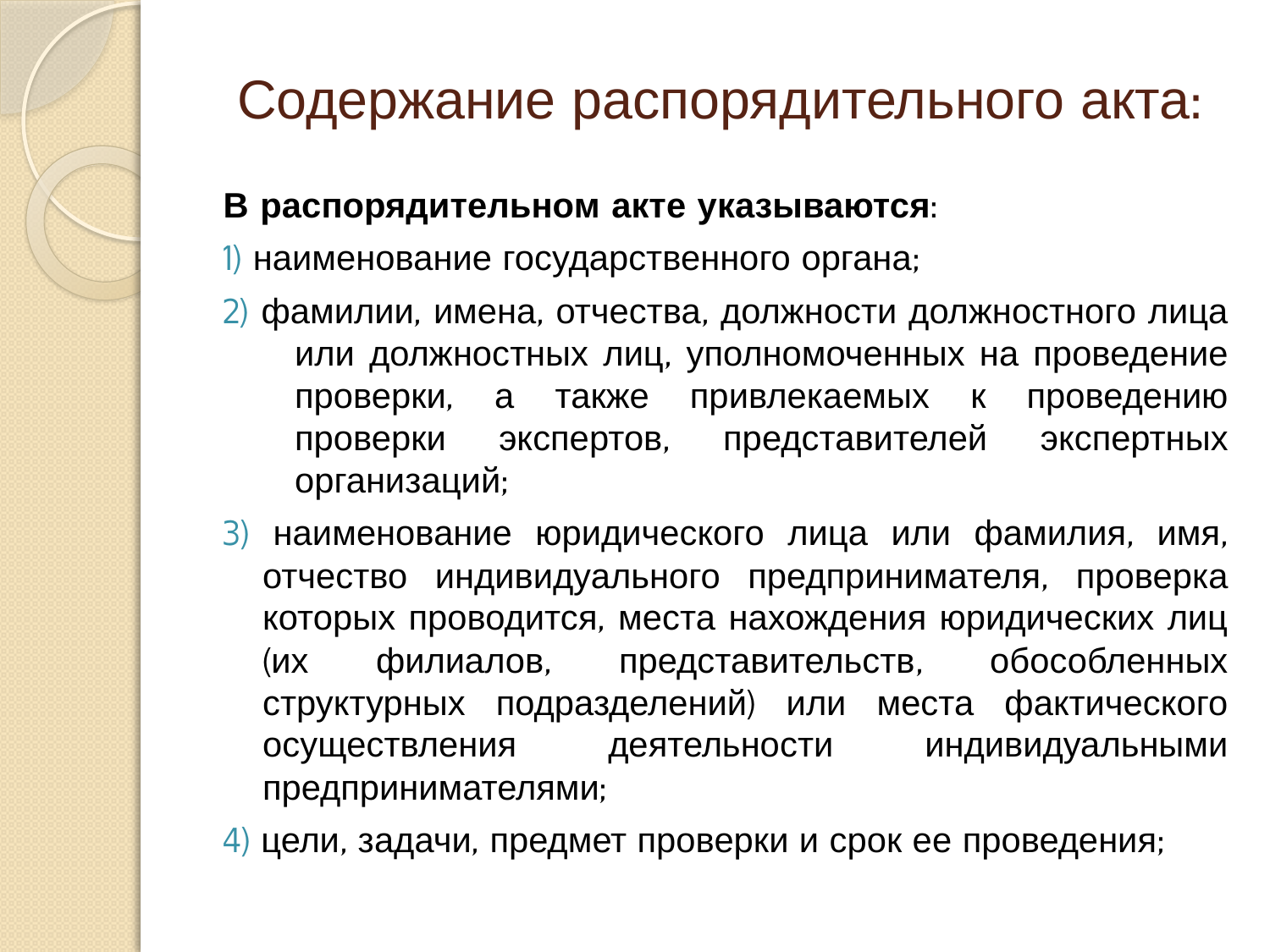

# Содержание распорядительного акта:
В распорядительном акте указываются:
1) наименование государственного органа;
2) фамилии, имена, отчества, должности должностного лица или должностных лиц, уполномоченных на проведение проверки, а также привлекаемых к проведению проверки экспертов, представителей экспертных организаций;
3) наименование юридического лица или фамилия, имя, отчество индивидуального предпринимателя, проверка которых проводится, места нахождения юридических лиц (их филиалов, представительств, обособленных структурных подразделений) или места фактического осуществления деятельности индивидуальными предпринимателями;
4) цели, задачи, предмет проверки и срок ее проведения;